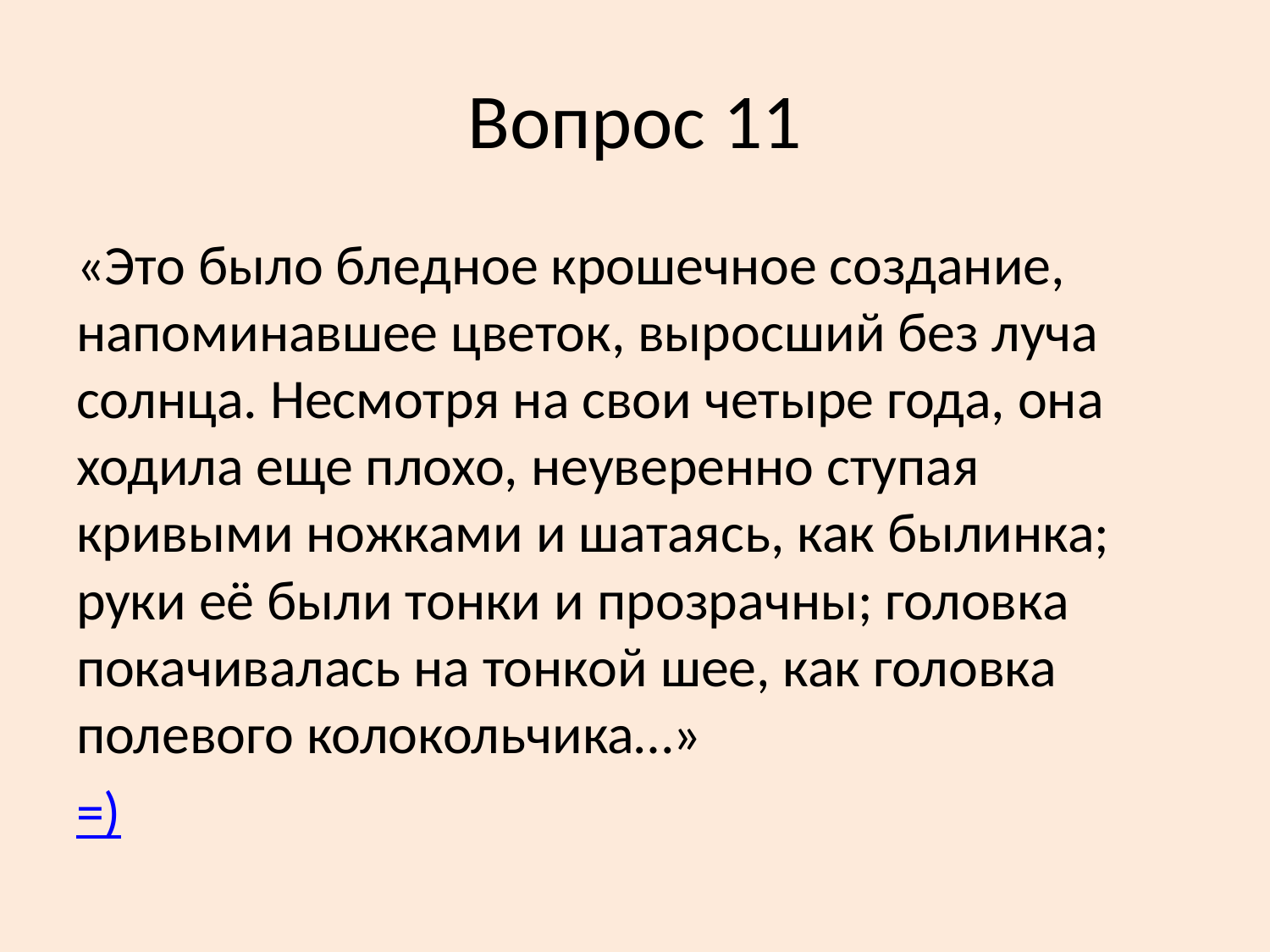

# Вопрос 11
«Это было бледное крошечное создание, напоминавшее цветок, выросший без луча солнца. Несмотря на свои четыре года, она ходила еще плохо, неуверенно ступая кривыми ножками и шатаясь, как былинка; руки её были тонки и прозрачны; головка покачивалась на тонкой шее, как головка полевого колокольчика…»
=)